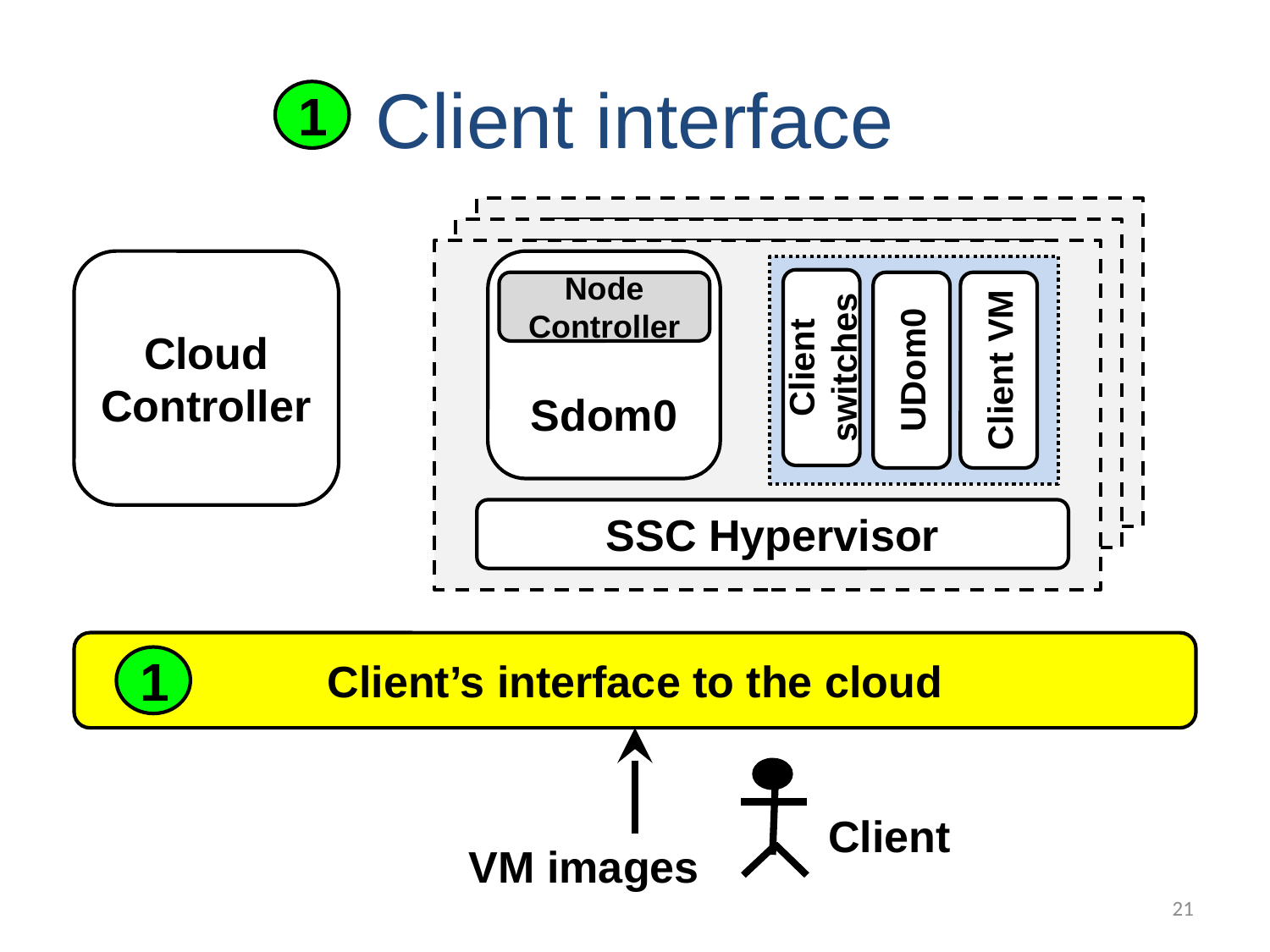

# Client interface
1

Node controller (in Sdom0)
Udom0

Node controller (in Sdom0)
Udom0

Cloud Controller

Sdom0

Node Controller
Client switches
UDom0
Client VM
SSC Hypervisor
Client’s interface to the cloud
1

Client
VM images
21